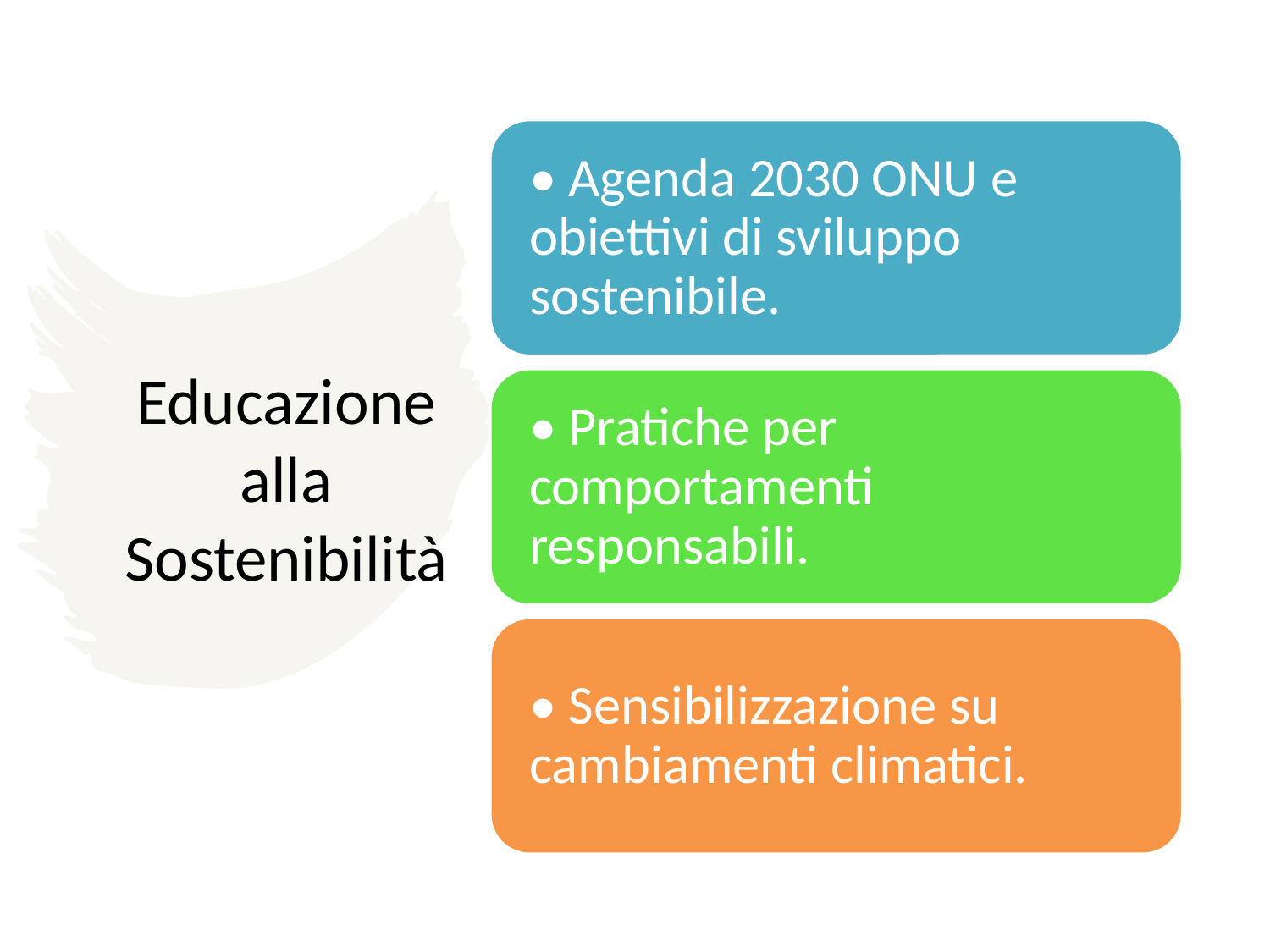

# Educazione alla Sostenibilità
• Agenda 2030 ONU e obiettivi di sviluppo sostenibile.
• Pratiche per comportamenti responsabili.
• Sensibilizzazione su cambiamenti climatici.